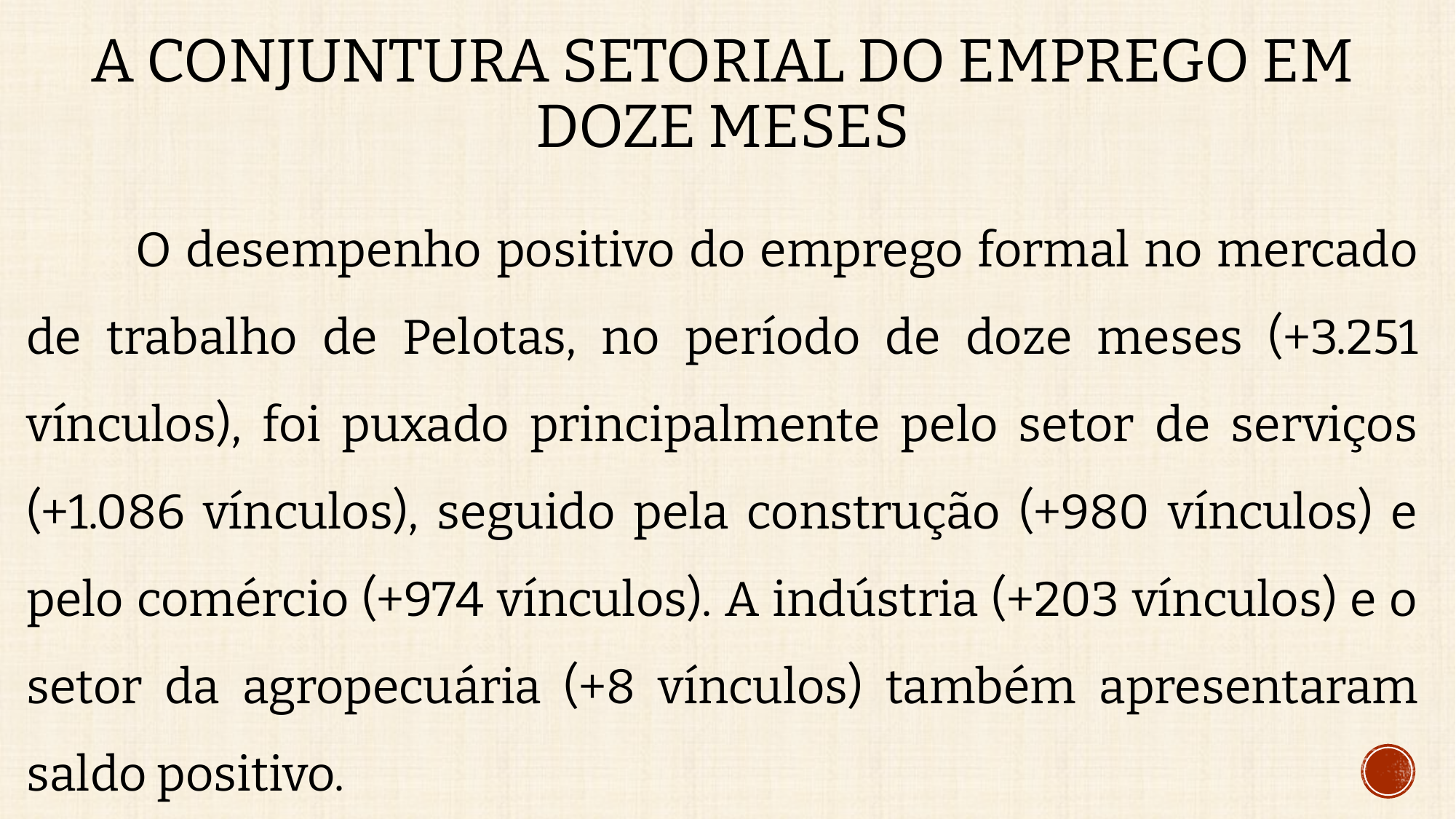

# A conjuntura setorial do emprego EM DOZE MESES
	O desempenho positivo do emprego formal no mercado de trabalho de Pelotas, no período de doze meses (+3.251 vínculos), foi puxado principalmente pelo setor de serviços (+1.086 vínculos), seguido pela construção (+980 vínculos) e pelo comércio (+974 vínculos). A indústria (+203 vínculos) e o setor da agropecuária (+8 vínculos) também apresentaram saldo positivo.